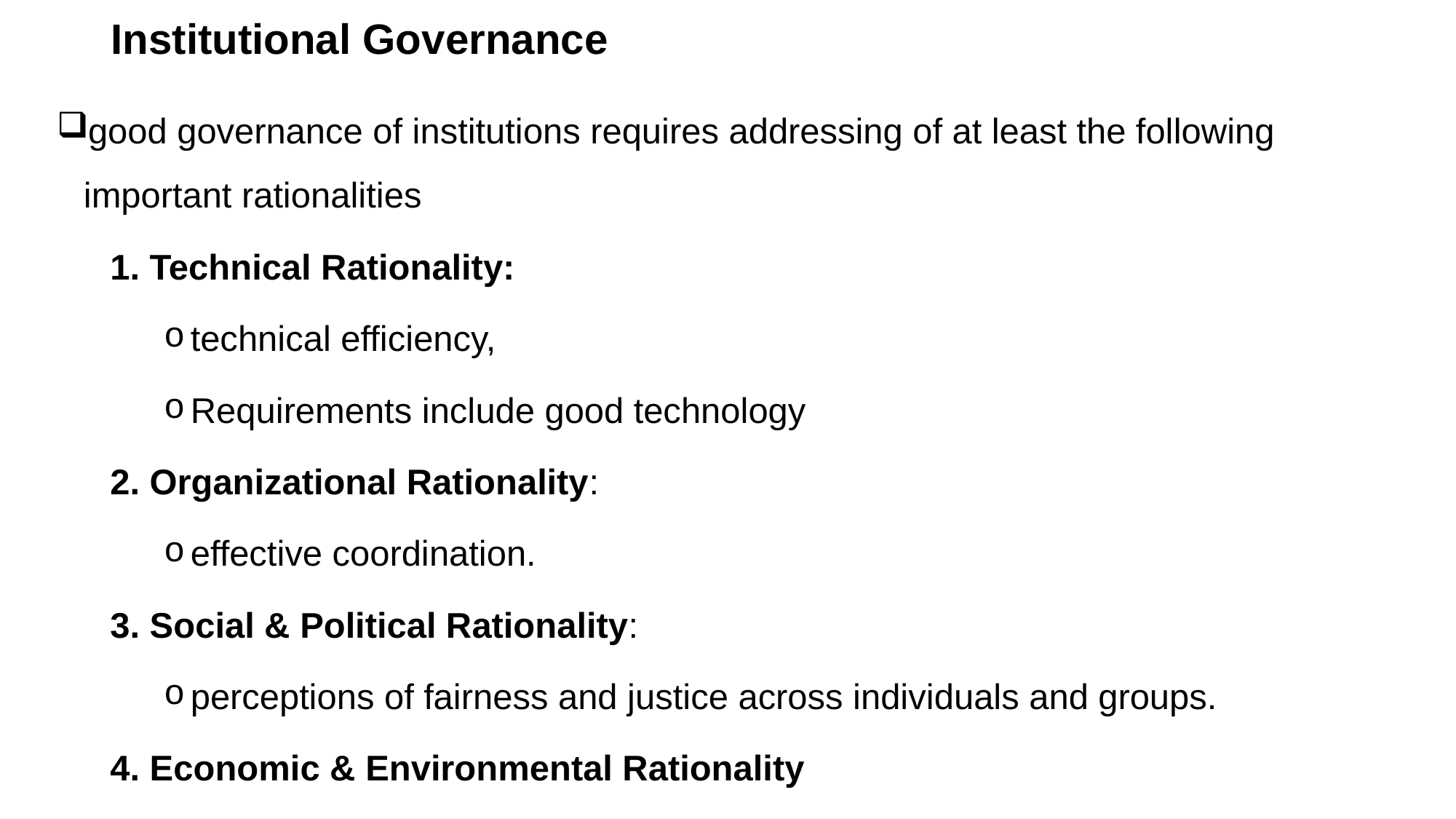

# Institutional Governance
good governance of institutions requires addressing of at least the following important rationalities
1. Technical Rationality:
technical efficiency,
Requirements include good technology
2. Organizational Rationality:
effective coordination.
3. Social & Political Rationality:
perceptions of fairness and justice across individuals and groups.
4. Economic & Environmental Rationality